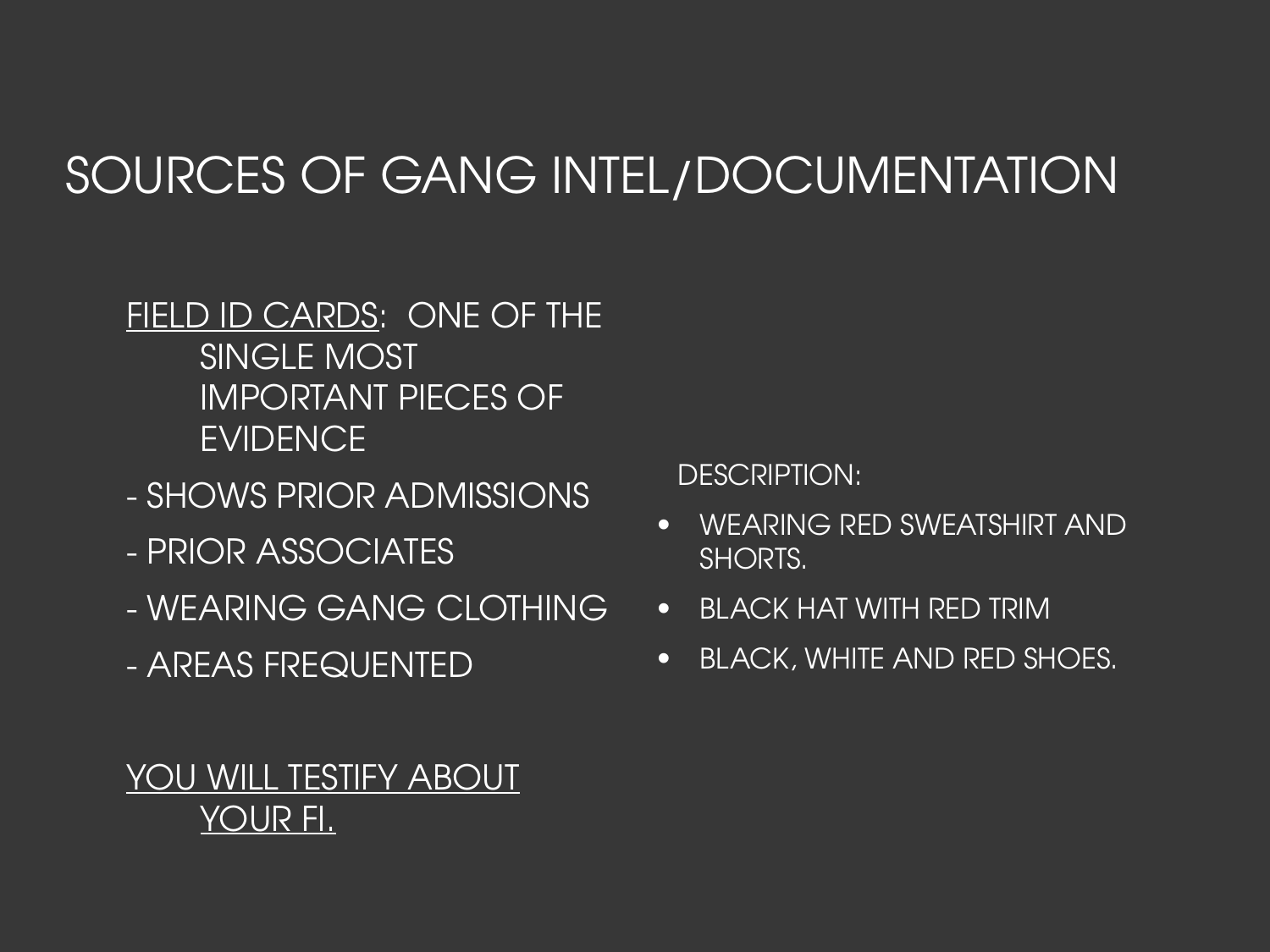

# Sources of Gang Intel/Documentation
Field ID cards:  one of the single most important pieces of evidence
- shows prior admissions
- prior associates
- wearing gang clothing
- areas frequented

You will testify about your FI.
Description:
Wearing red sweatshirt and shorts.
Black hat with red trim
Black, white and red shoes.